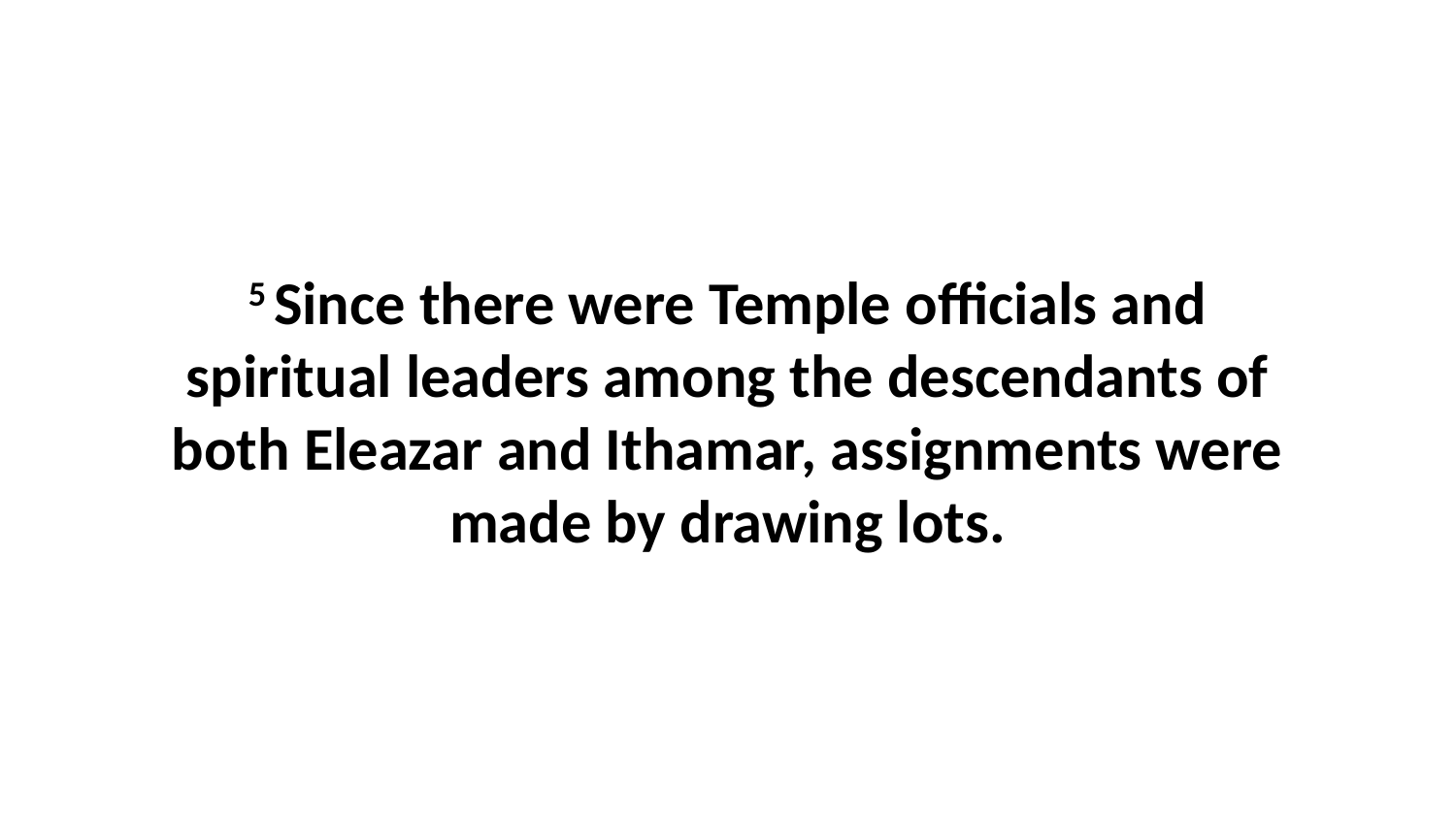

5 Since there were Temple officials and spiritual leaders among the descendants of both Eleazar and Ithamar, assignments were made by drawing lots.